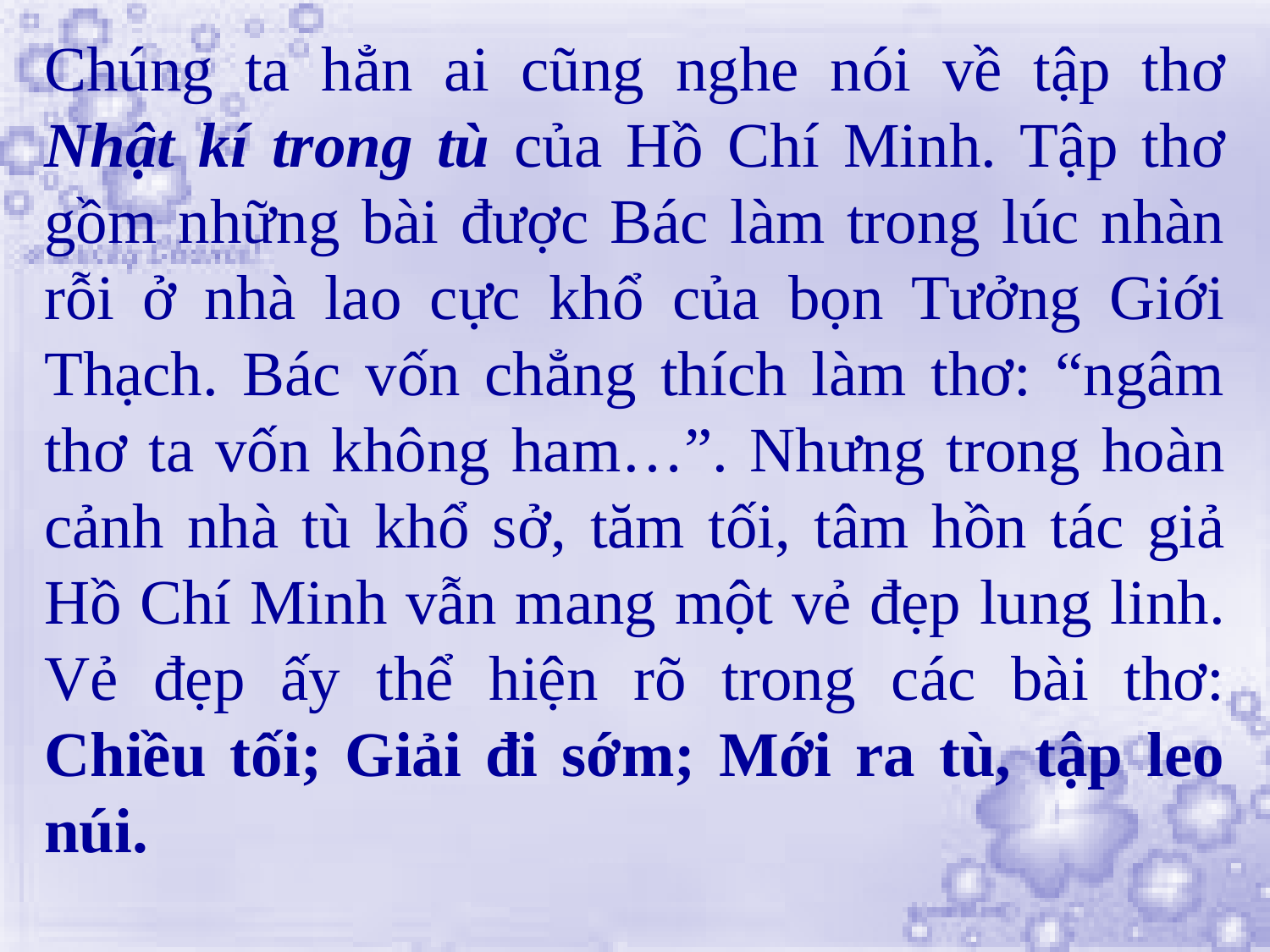

Chúng ta hẳn ai cũng nghe nói về tập thơ Nhật kí trong tù của Hồ Chí Minh. Tập thơ gồm những bài được Bác làm trong lúc nhàn rỗi ở nhà lao cực khổ của bọn Tưởng Giới Thạch. Bác vốn chẳng thích làm thơ: “ngâm thơ ta vốn không ham…”. Nhưng trong hoàn cảnh nhà tù khổ sở, tăm tối, tâm hồn tác giả Hồ Chí Minh vẫn mang một vẻ đẹp lung linh. Vẻ đẹp ấy thể hiện rõ trong các bài thơ: Chiều tối; Giải đi sớm; Mới ra tù, tập leo núi.